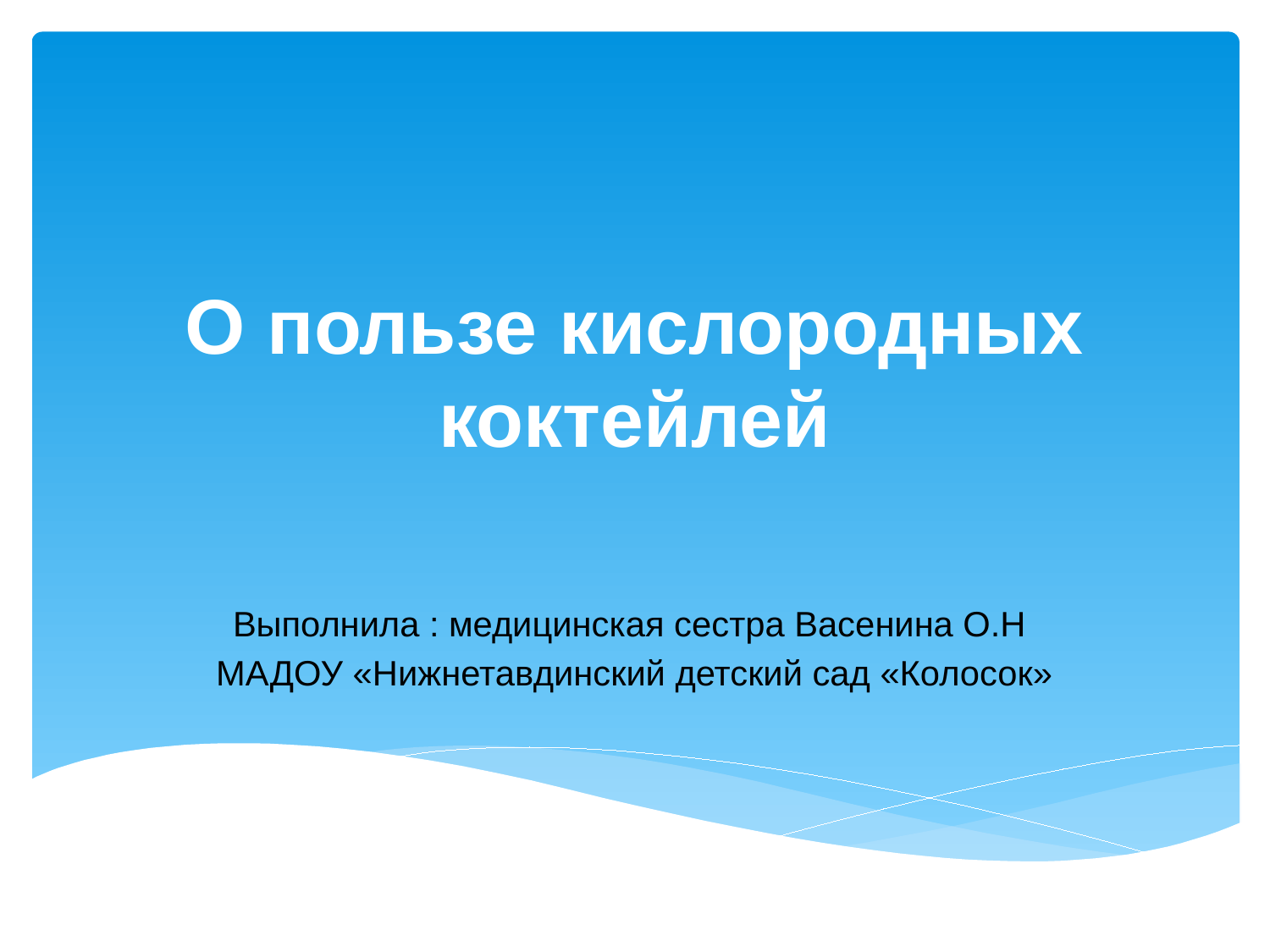

# О пользе кислородных коктейлей

Выполнила : медицинская сестра Васенина О.Н
 МАДОУ «Нижнетавдинский детский сад «Колосок»